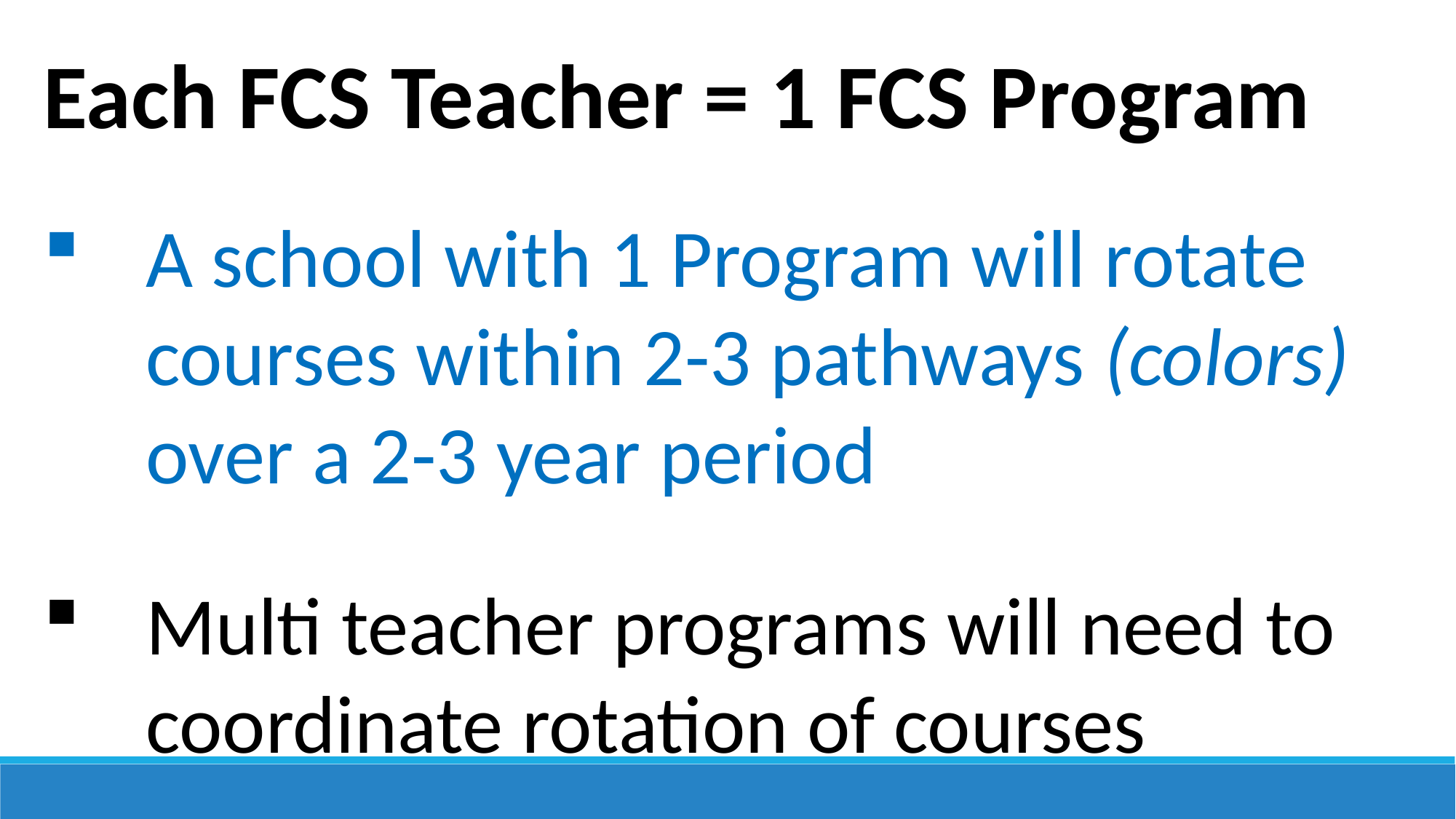

Each FCS Teacher = 1 FCS Program

A school with 1 Program will rotate courses within 2-3 pathways (colors) over a 2-3 year period

Multi teacher programs will need to coordinate rotation of courses